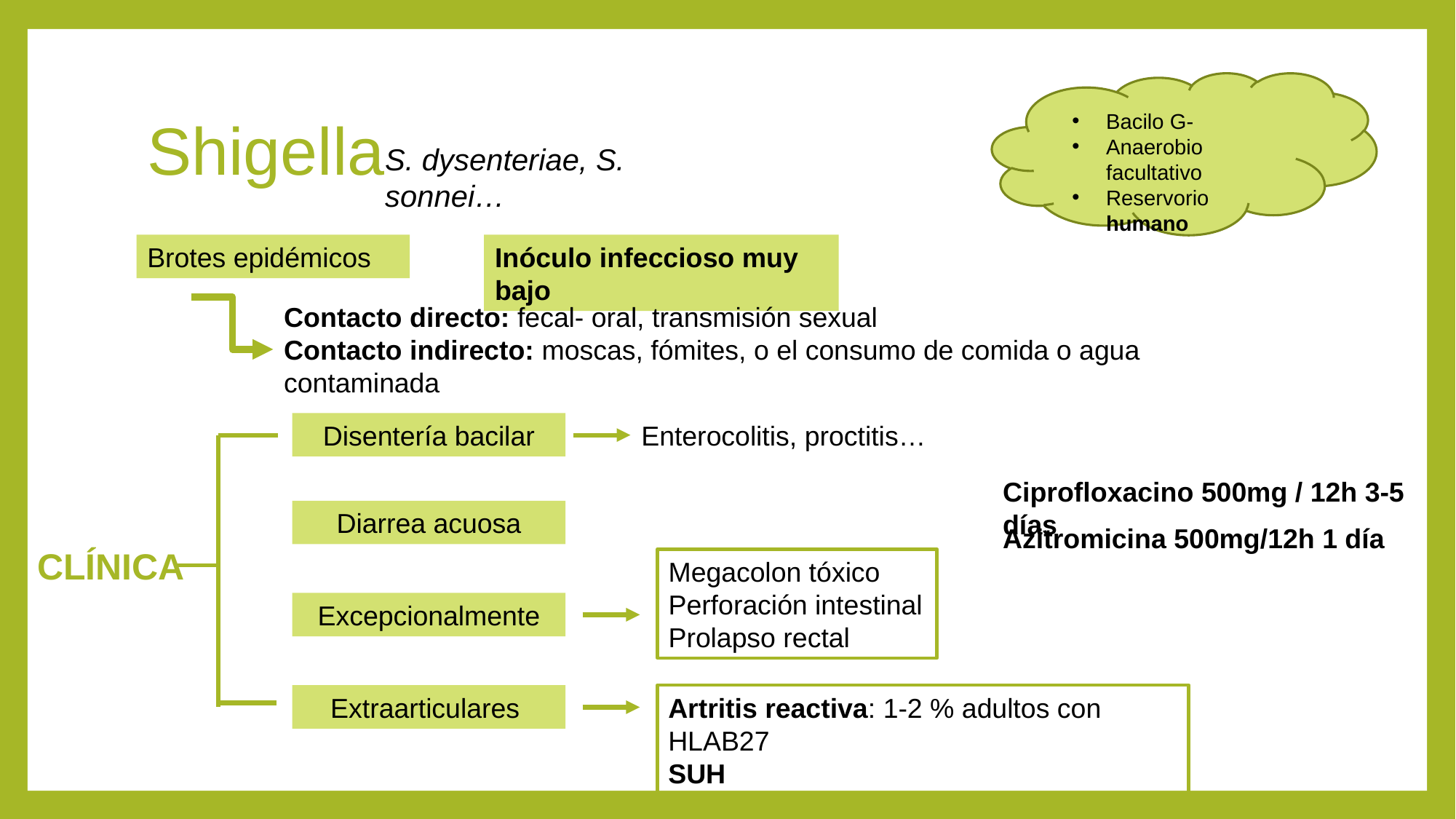

# Shigella

Bacilo G-
Anaerobio facultativo
Reservorio humano
S. dysenteriae, S. sonnei…
Brotes epidémicos
Inóculo infeccioso muy bajo
Contacto directo: fecal- oral, transmisión sexual
Contacto indirecto: moscas, fómites, o el consumo de comida o agua contaminada
Disentería bacilar
Enterocolitis, proctitis…
Ciprofloxacino 500mg / 12h 3-5 días
Diarrea acuosa
Azitromicina 500mg/12h 1 día
CLÍNICA
Megacolon tóxico
Perforación intestinal
Prolapso rectal
Excepcionalmente
Extraarticulares
Artritis reactiva: 1-2 % adultos con HLAB27
SUH